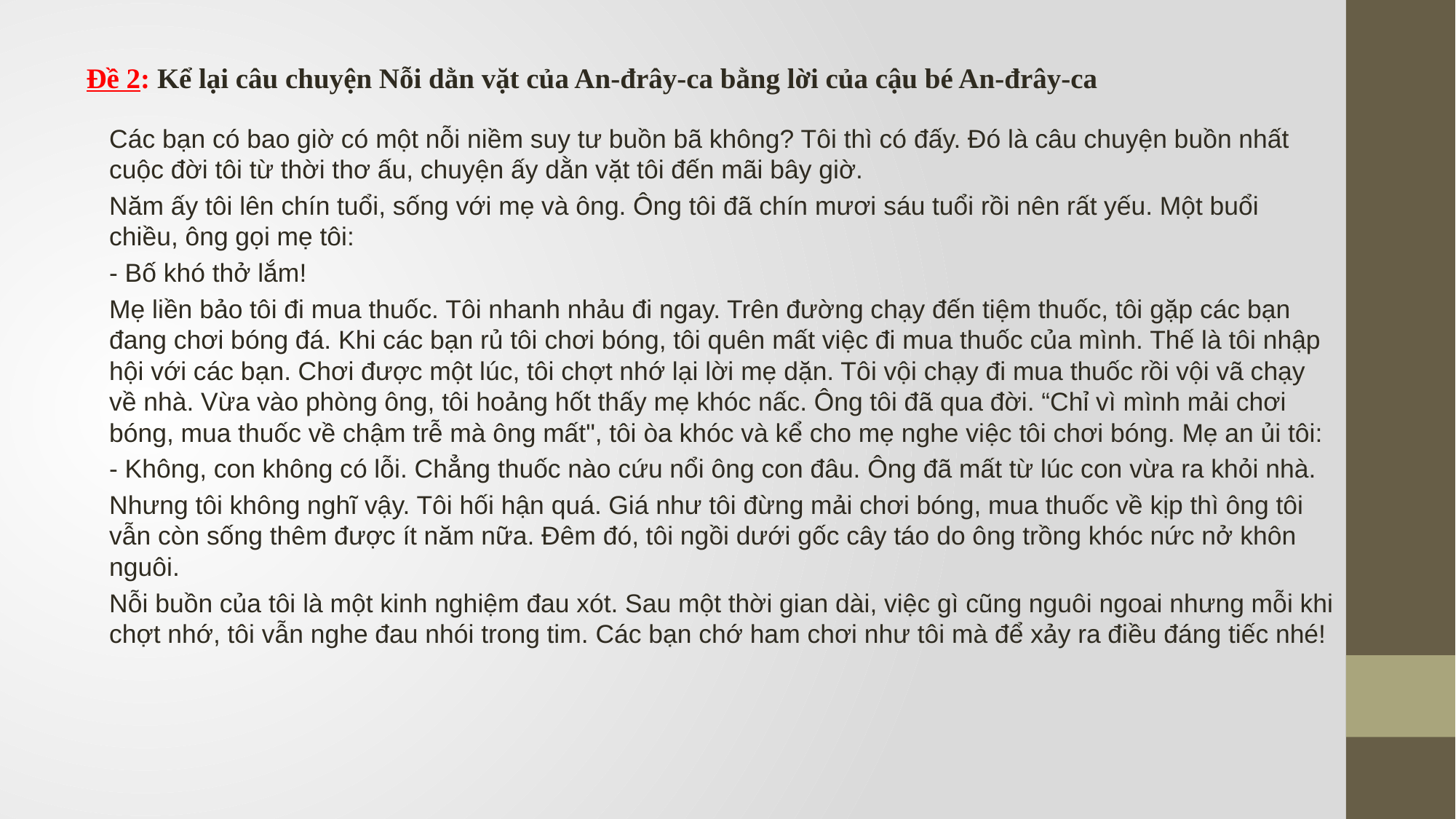

Đề 2: Kể lại câu chuyện Nỗi dằn vặt của An-đrây-ca bằng lời của cậu bé An-đrây-ca

		Các bạn có bao giờ có một nỗi niềm suy tư buồn bã không? Tôi thì có đấy. Đó là câu chuyện buồn nhất cuộc đời tôi từ thời thơ ấu, chuyện ấy dằn vặt tôi đến mãi bây giờ.
		Năm ấy tôi lên chín tuổi, sống với mẹ và ông. Ông tôi đã chín mươi sáu tuổi rồi nên rất yếu. Một buổi chiều, ông gọi mẹ tôi:
		- Bố khó thở lắm!
		Mẹ liền bảo tôi đi mua thuốc. Tôi nhanh nhảu đi ngay. Trên đường chạy đến tiệm thuốc, tôi gặp các bạn đang chơi bóng đá. Khi các bạn rủ tôi chơi bóng, tôi quên mất việc đi mua thuốc của mình. Thế là tôi nhập hội với các bạn. Chơi được một lúc, tôi chợt nhớ lại lời mẹ dặn. Tôi vội chạy đi mua thuốc rồi vội vã chạy về nhà. Vừa vào phòng ông, tôi hoảng hốt thấy mẹ khóc nấc. Ông tôi đã qua đời. “Chỉ vì mình mải chơi bóng, mua thuốc về chậm trễ mà ông mất", tôi òa khóc và kể cho mẹ nghe việc tôi chơi bóng. Mẹ an ủi tôi:
		- Không, con không có lỗi. Chẳng thuốc nào cứu nổi ông con đâu. Ông đã mất từ lúc con vừa ra khỏi nhà.
		Nhưng tôi không nghĩ vậy. Tôi hối hận quá. Giá như tôi đừng mải chơi bóng, mua thuốc về kịp thì ông tôi vẫn còn sống thêm được ít năm nữa. Đêm đó, tôi ngồi dưới gốc cây táo do ông trồng khóc nức nở khôn nguôi.
		Nỗi buồn của tôi là một kinh nghiệm đau xót. Sau một thời gian dài, việc gì cũng nguôi ngoai nhưng mỗi khi chợt nhớ, tôi vẫn nghe đau nhói trong tim. Các bạn chớ ham chơi như tôi mà để xảy ra điều đáng tiếc nhé!